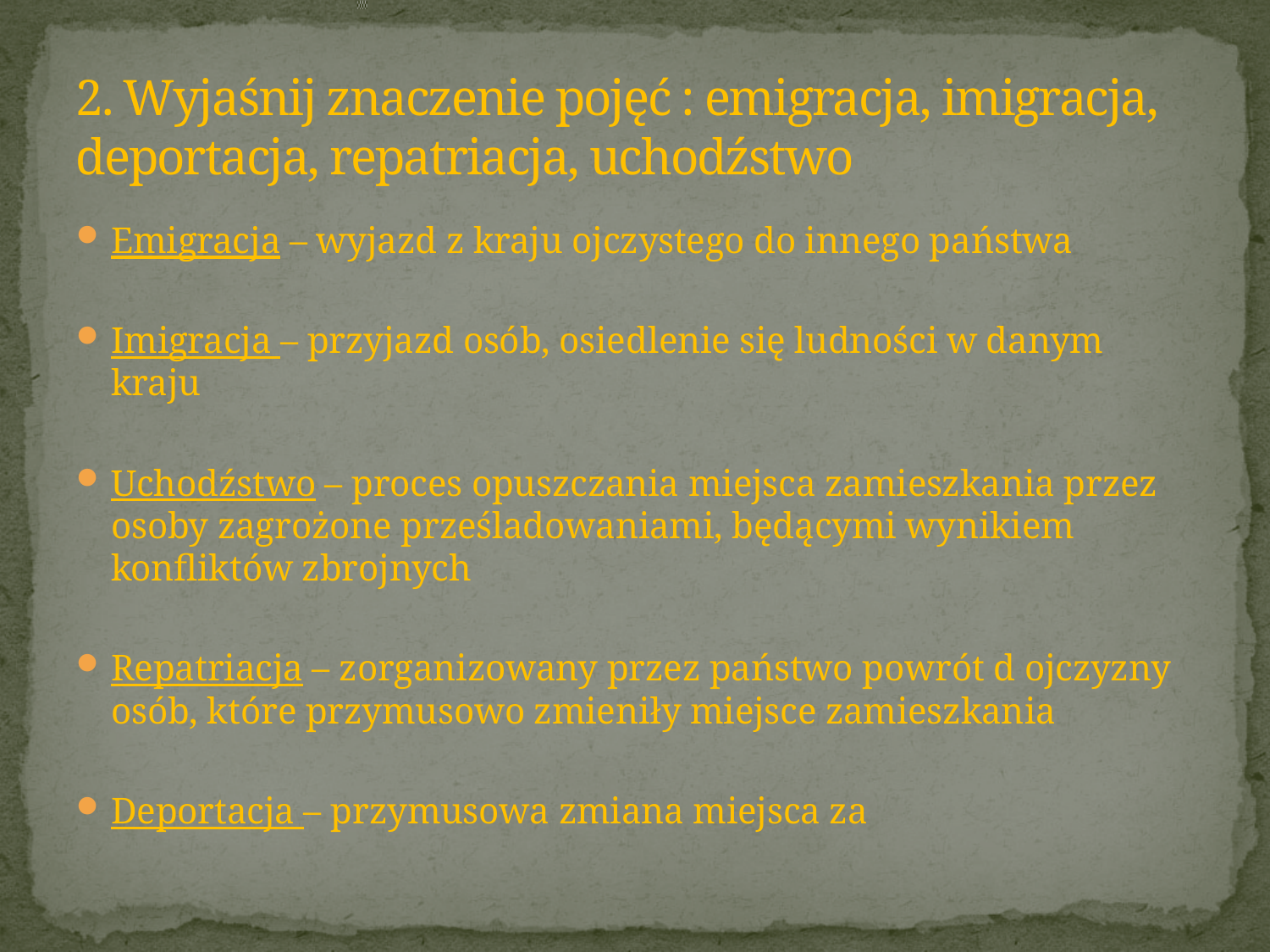

# 2. Wyjaśnij znaczenie pojęć : emigracja, imigracja, deportacja, repatriacja, uchodźstwo
Emigracja – wyjazd z kraju ojczystego do innego państwa

Imigracja – przyjazd osób, osiedlenie się ludności w danym kraju

Uchodźstwo – proces opuszczania miejsca zamieszkania przez osoby zagrożone prześladowaniami, będącymi wynikiem konfliktów zbrojnych

Repatriacja – zorganizowany przez państwo powrót d ojczyzny osób, które przymusowo zmieniły miejsce zamieszkania

Deportacja – przymusowa zmiana miejsca za